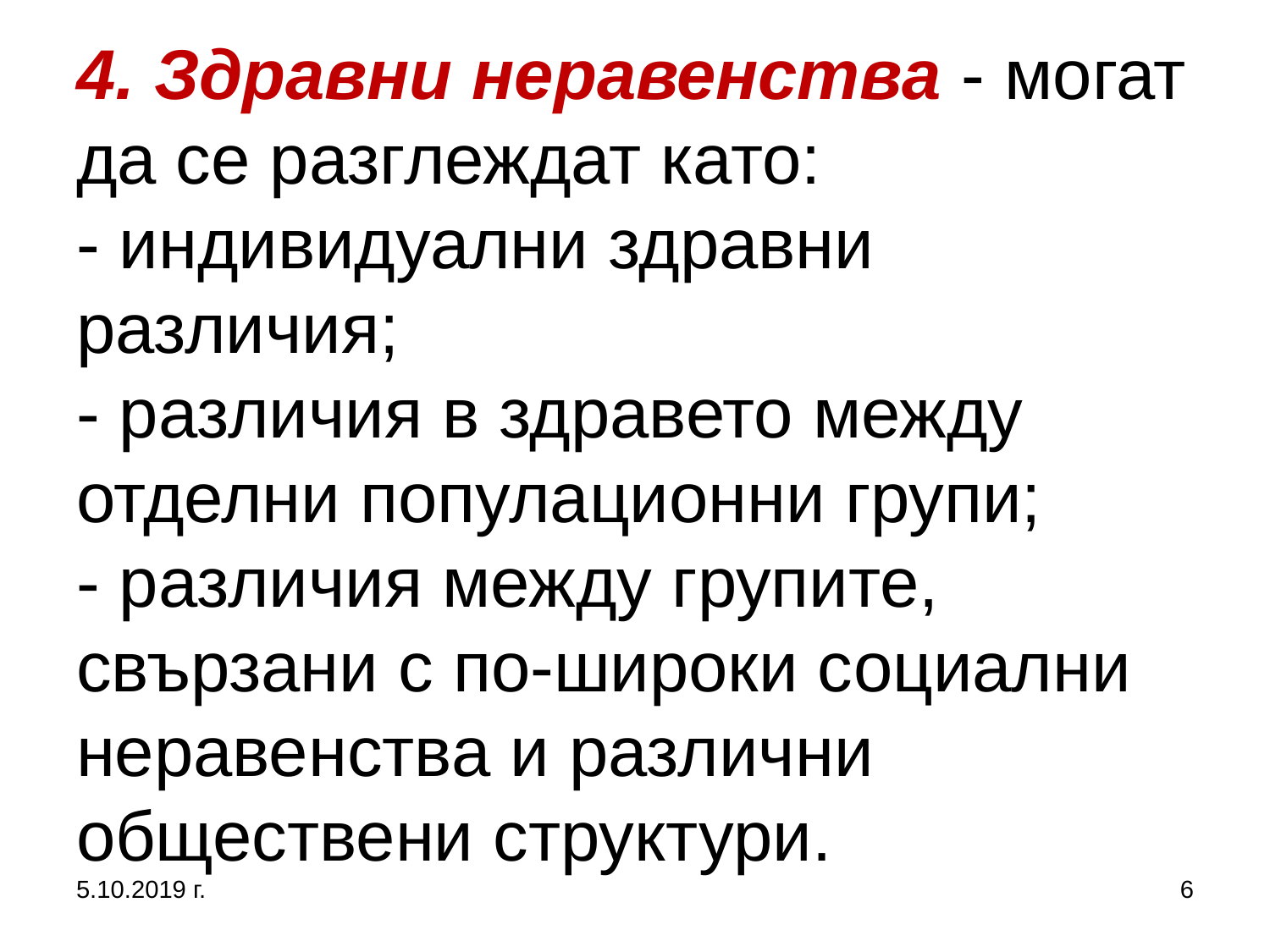

# 4. Здравни неравенства - могат да се разглеждат като: - индивидуални здравни различия; - различия в здравето между отделни популационни групи; - различия между групите, свързани с по-широки социални неравенства и различни обществени структури.
5.10.2019 г.
6